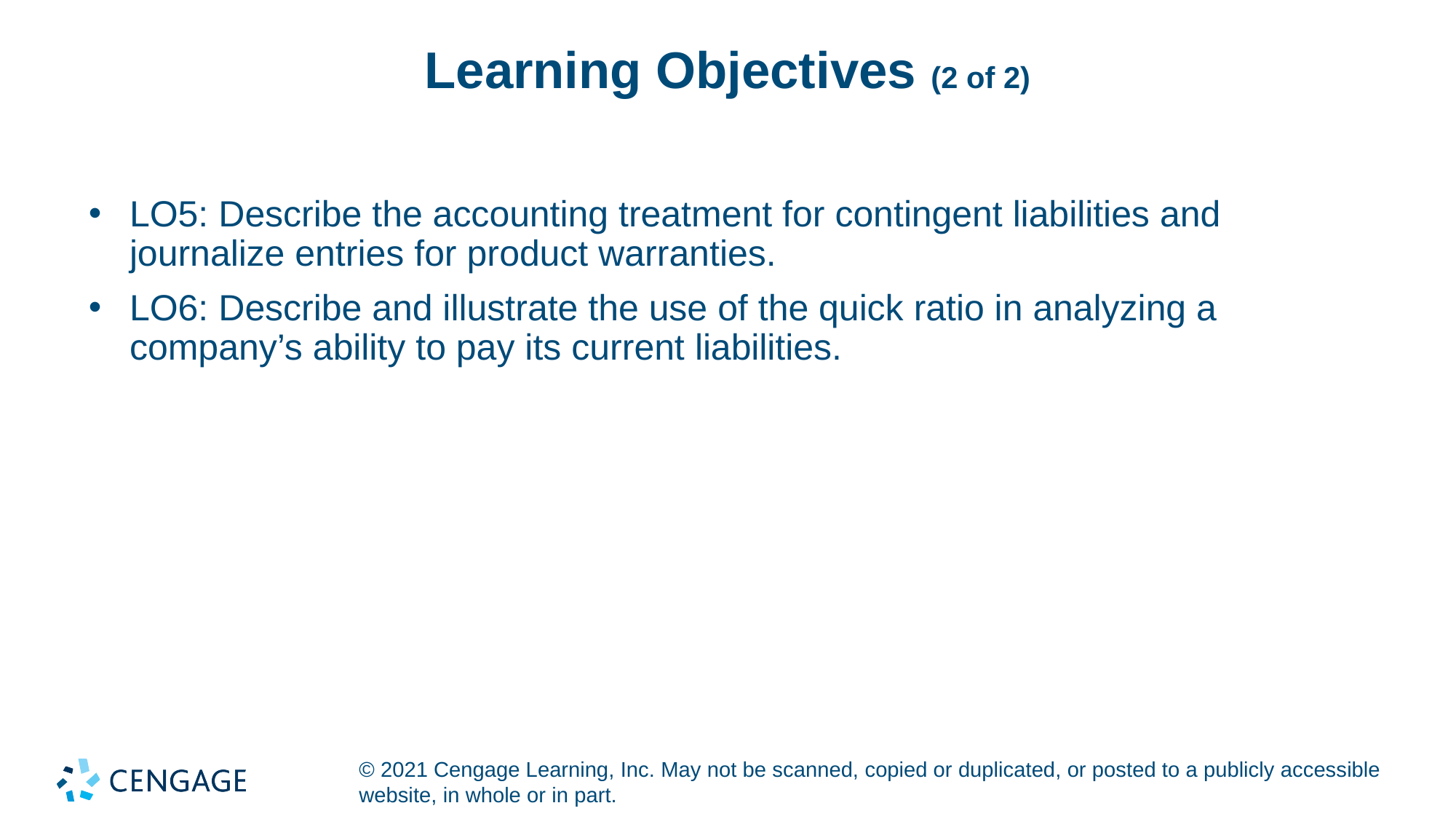

# Learning Objectives (2 of 2)
LO5: Describe the accounting treatment for contingent liabilities and journalize entries for product warranties.
LO6: Describe and illustrate the use of the quick ratio in analyzing a company’s ability to pay its current liabilities.